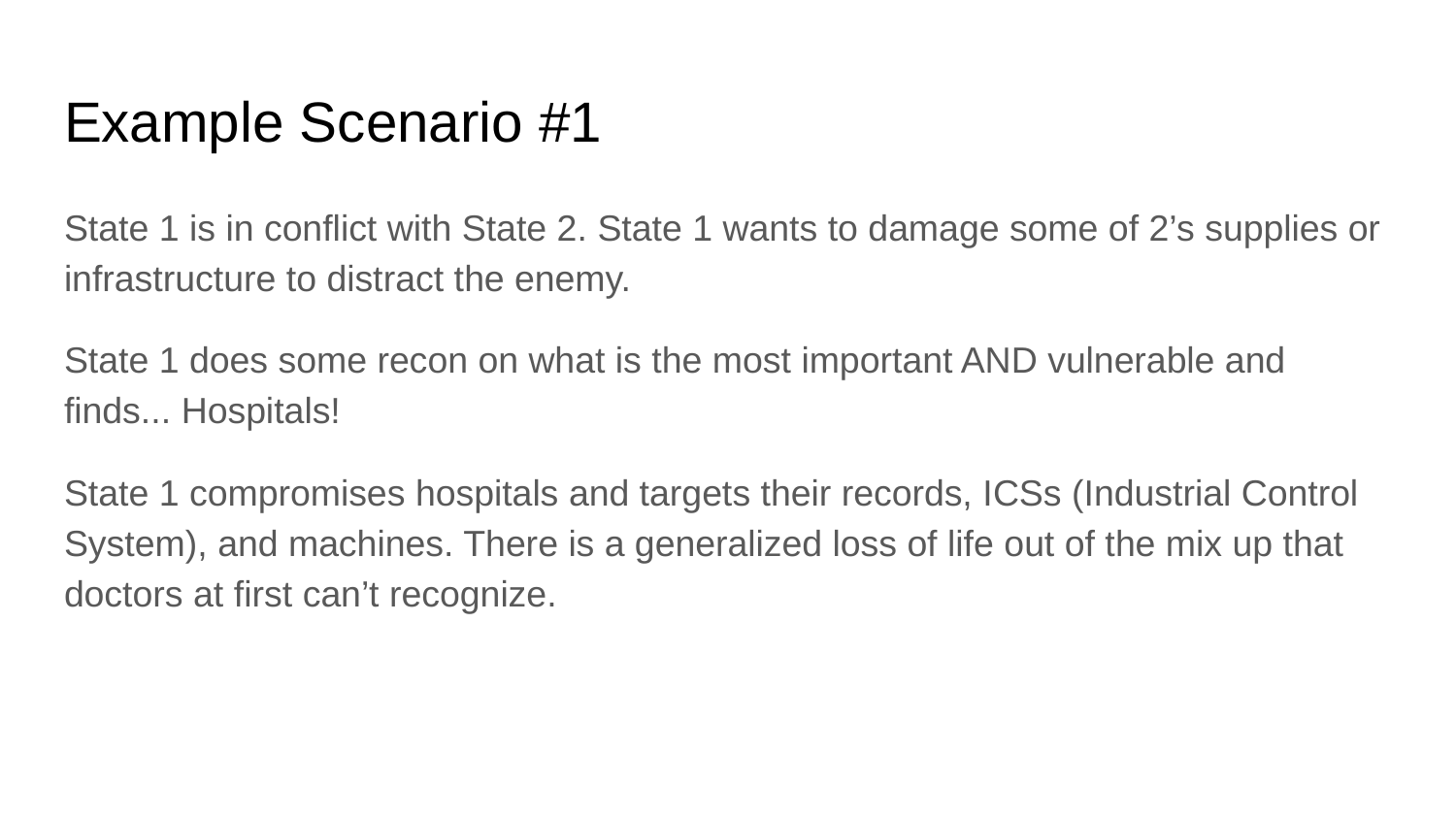

# Example Scenario #1
State 1 is in conflict with State 2. State 1 wants to damage some of 2’s supplies or infrastructure to distract the enemy.
State 1 does some recon on what is the most important AND vulnerable and finds... Hospitals!
State 1 compromises hospitals and targets their records, ICSs (Industrial Control System), and machines. There is a generalized loss of life out of the mix up that doctors at first can’t recognize.